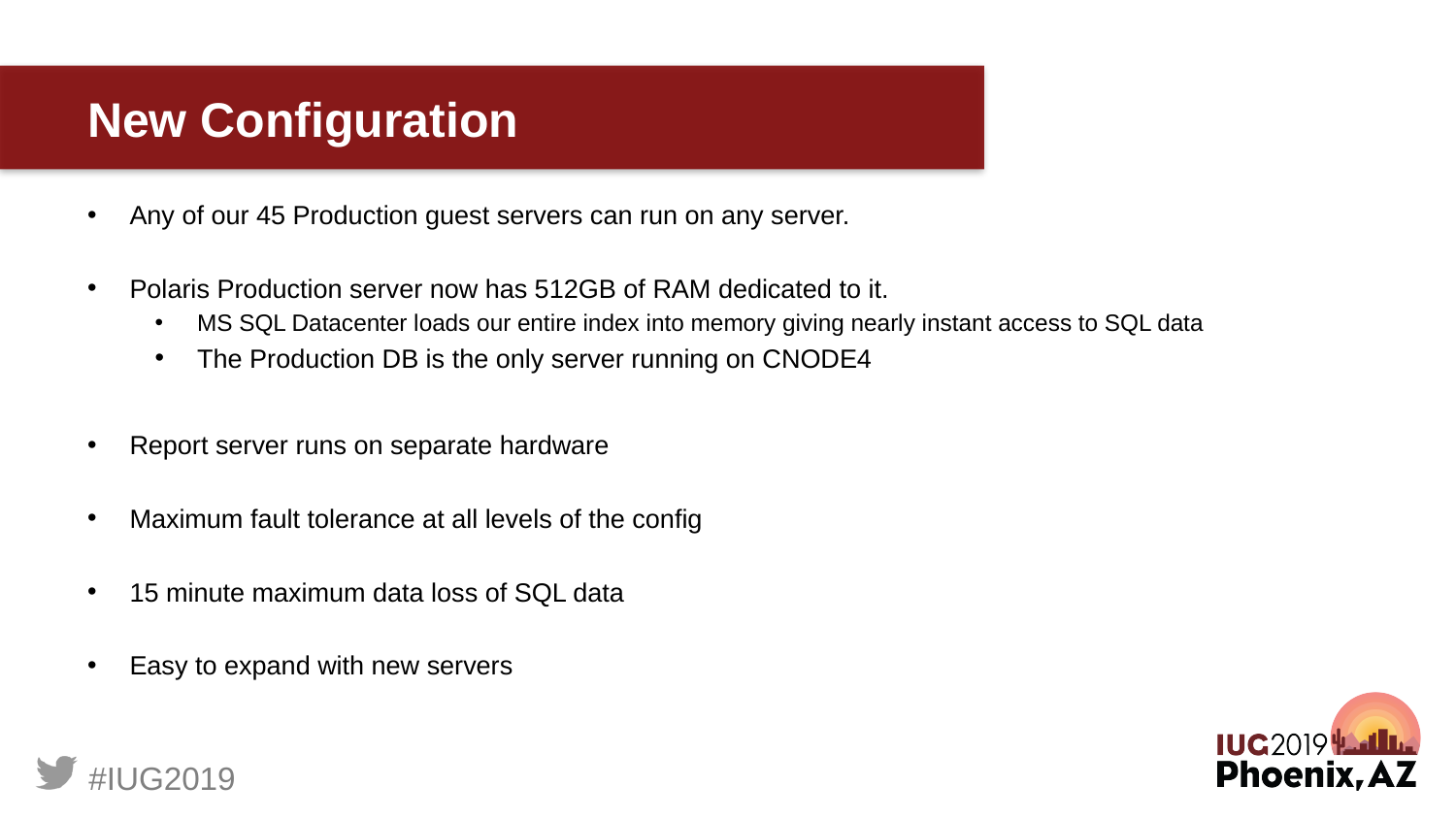

# New Configuration
Any of our 45 Production guest servers can run on any server.

Polaris Production server now has 512GB of RAM dedicated to it.
MS SQL Datacenter loads our entire index into memory giving nearly instant access to SQL data
The Production DB is the only server running on CNODE4

Report server runs on separate hardware

Maximum fault tolerance at all levels of the config

15 minute maximum data loss of SQL data

Easy to expand with new servers